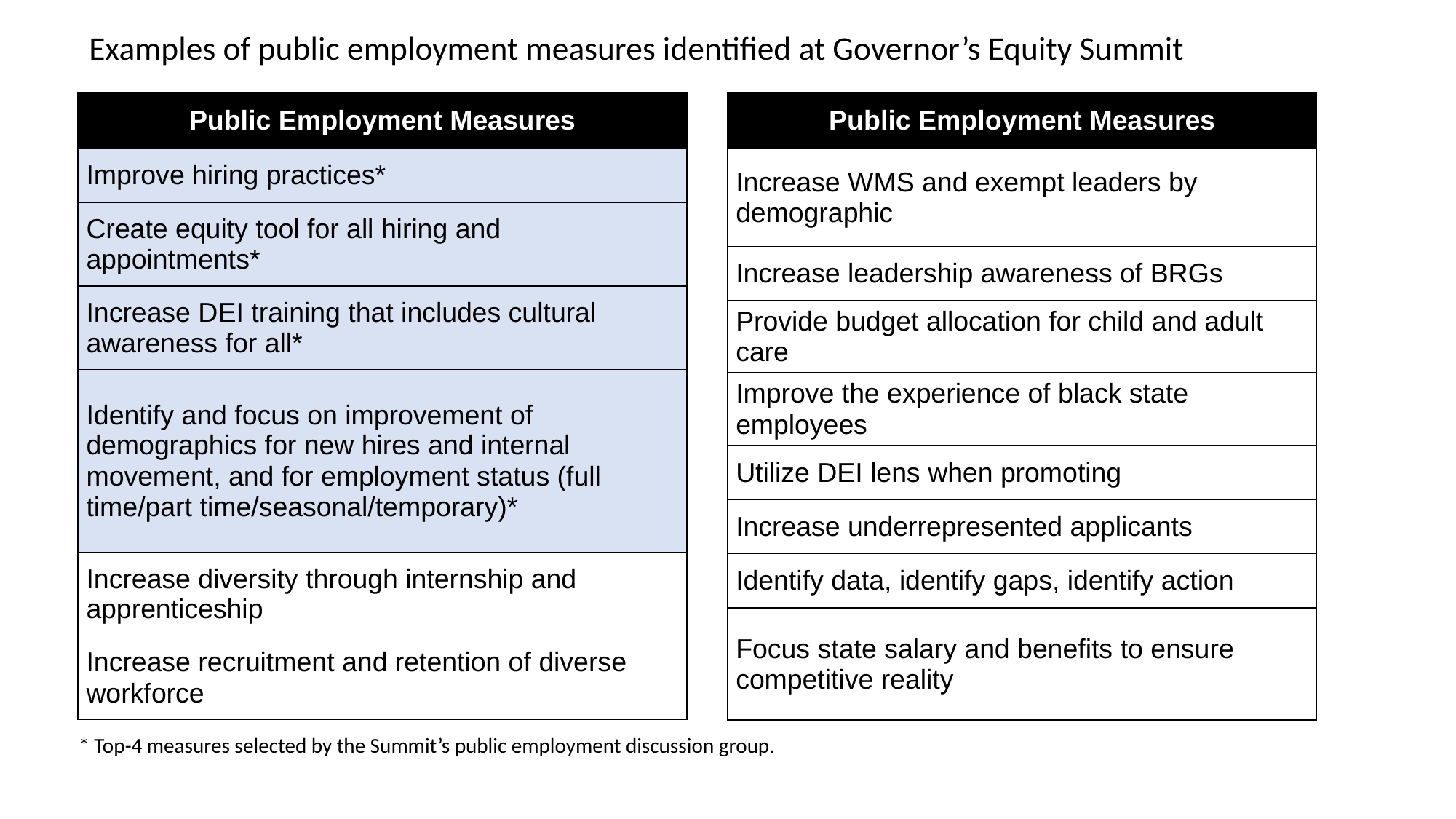

# Examples of public employment measures identified at Governor’s Equity Summit
| Public Employment Measures |
| --- |
| Improve hiring practices\* |
| Create equity tool for all hiring and appointments\* |
| Increase DEI training that includes cultural awareness for all\* |
| Identify and focus on improvement of demographics for new hires and internal movement, and for employment status (full time/part time/seasonal/temporary)\* |
| Increase diversity through internship and apprenticeship |
| Increase recruitment and retention of diverse workforce |
| Public Employment Measures |
| --- |
| Increase WMS and exempt leaders by demographic |
| Increase leadership awareness of BRGs |
| Provide budget allocation for child and adult care |
| Improve the experience of black state employees |
| Utilize DEI lens when promoting |
| Increase underrepresented applicants |
| Identify data, identify gaps, identify action |
| Focus state salary and benefits to ensure competitive reality |
* Top-4 measures selected by the Summit’s public employment discussion group.